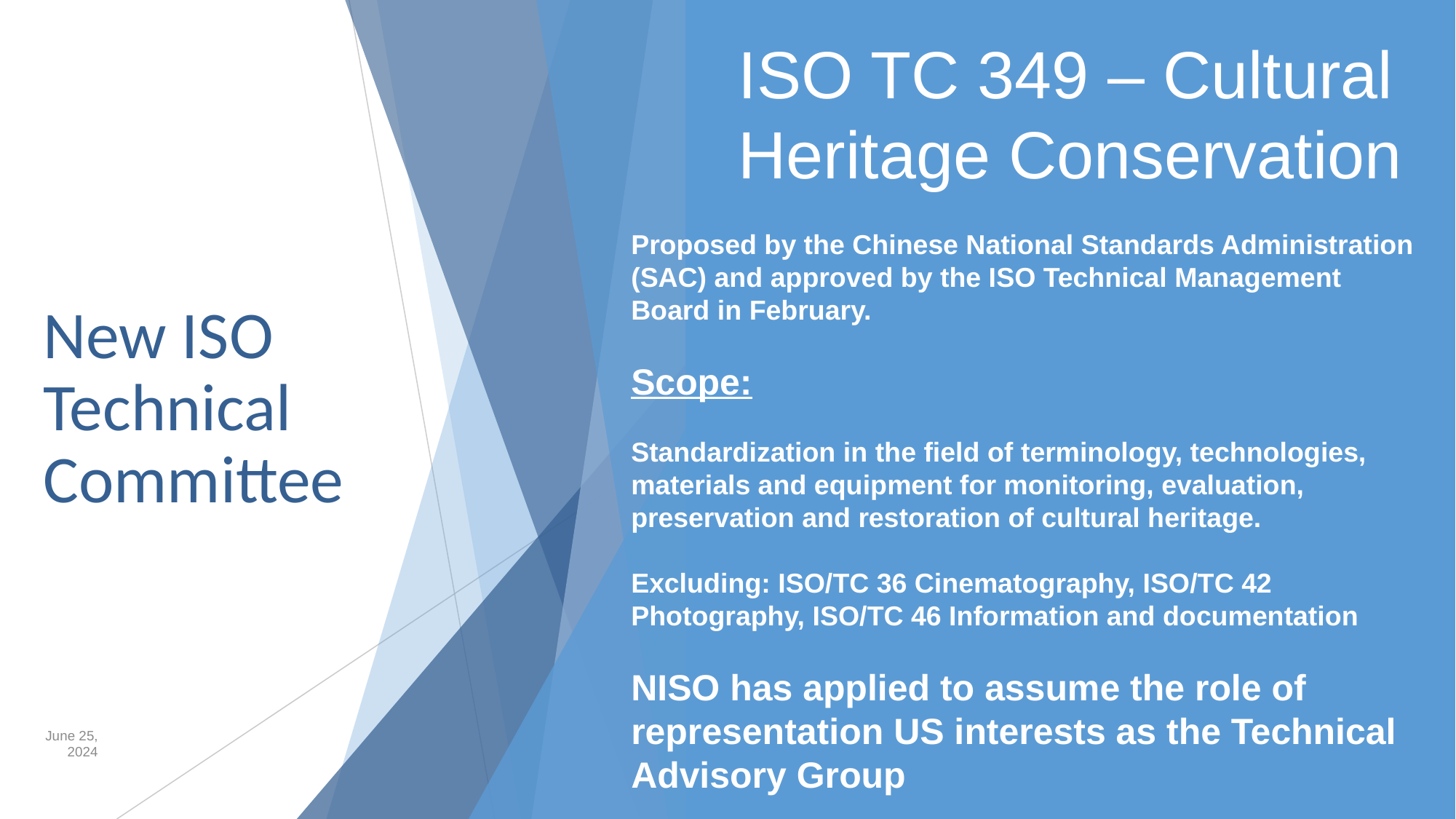

ISO TC 349 – Cultural Heritage Conservation

# New ISO Technical Committee
Proposed by the Chinese National Standards Administration (SAC) and approved by the ISO Technical Management Board in February.
Scope:
Standardization in the field of terminology, technologies, materials and equipment for monitoring, evaluation, preservation and restoration of cultural heritage.

Excluding: ISO/TC 36 Cinematography, ISO/TC 42 Photography, ISO/TC 46 Information and documentation
NISO has applied to assume the role of representation US interests as the Technical Advisory Group
36
June 25, 2024
2024 NISO Annual Membership Meeting